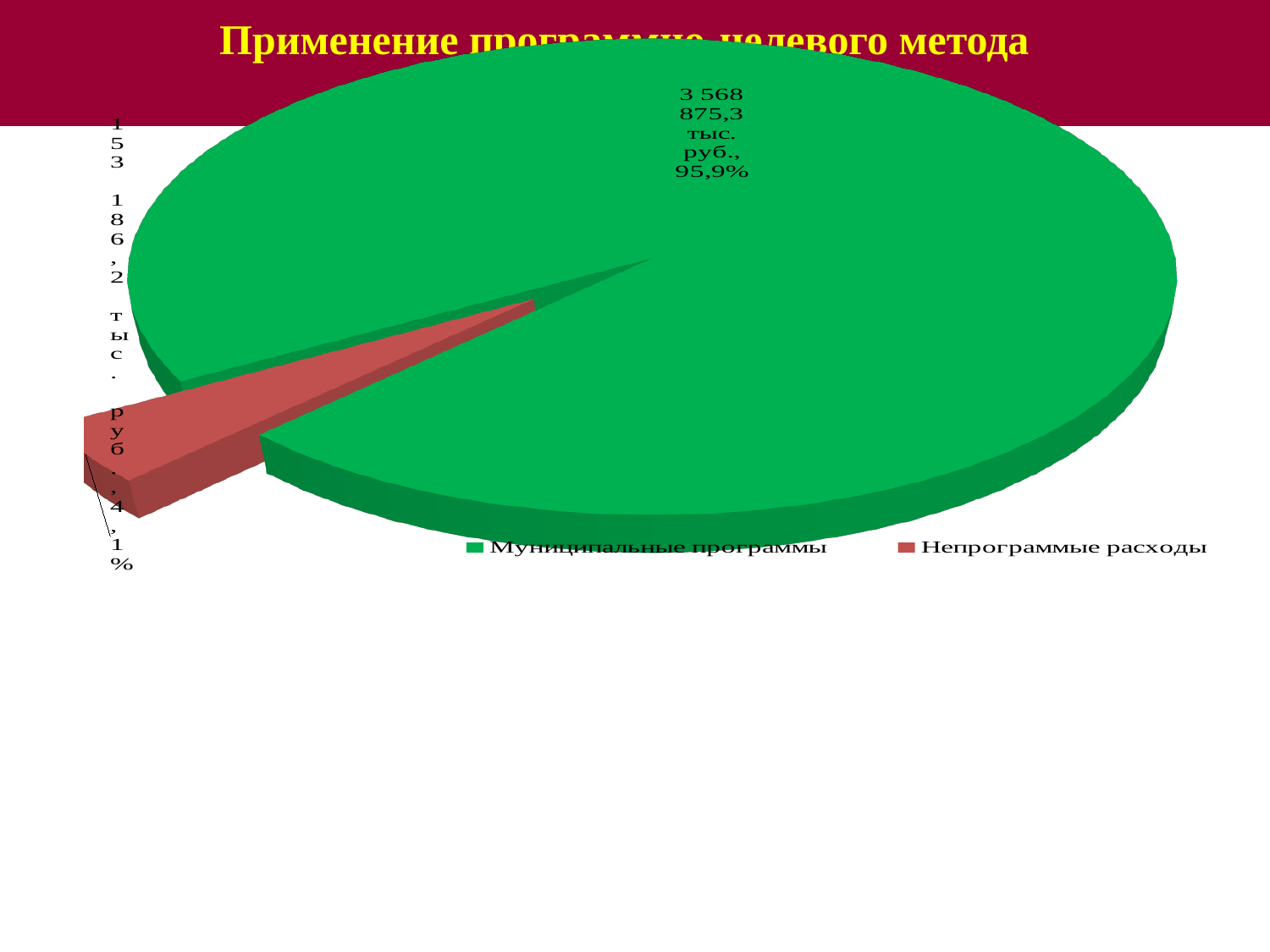

# Применение программно-целевого метода в 2016 году

[unsupported chart]